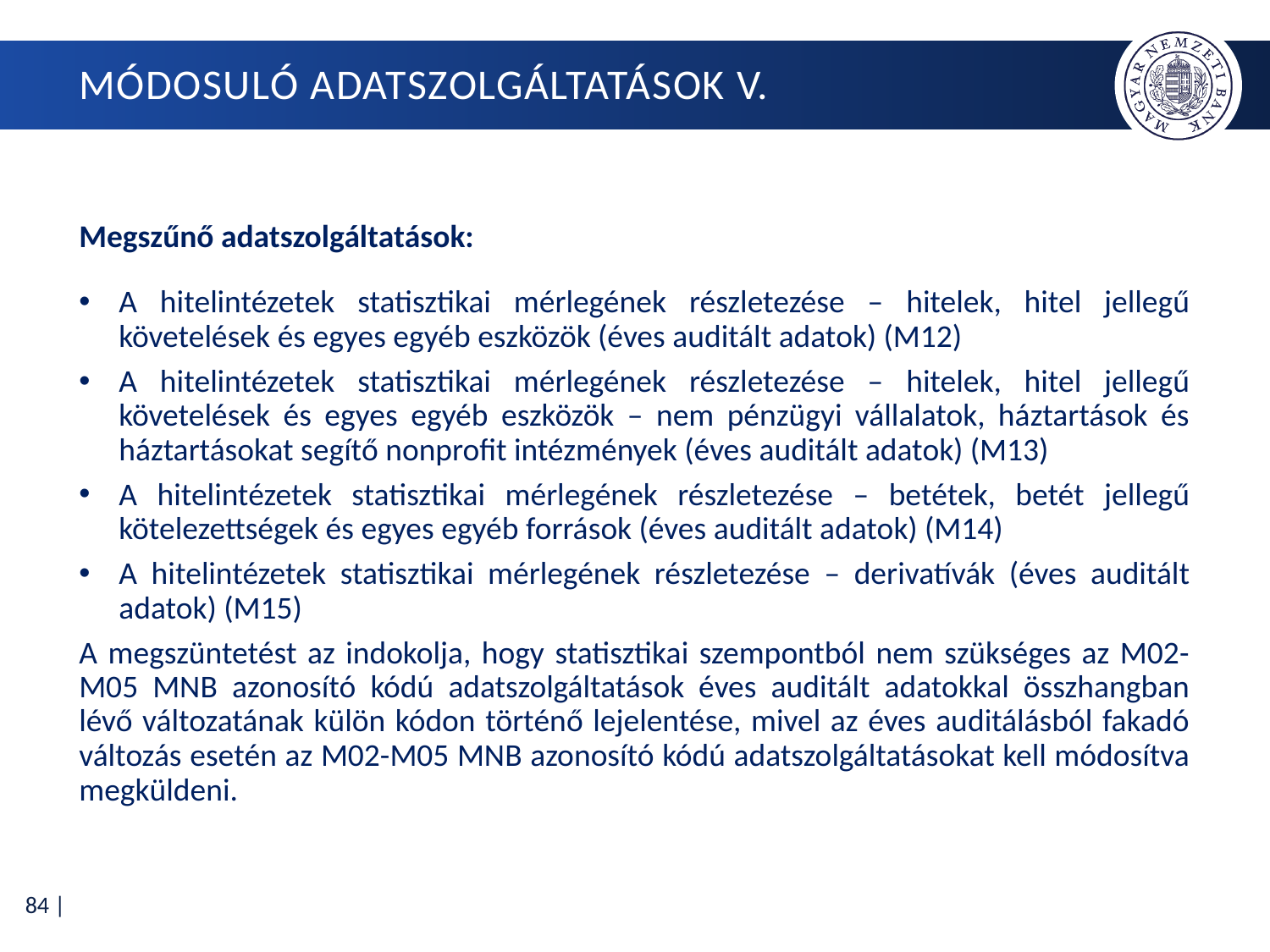

# MÓDOSULÓ ADATSZOLGÁLTATÁSOK V.
Megszűnő adatszolgáltatások:
A hitelintézetek statisztikai mérlegének részletezése – hitelek, hitel jellegű követelések és egyes egyéb eszközök (éves auditált adatok) (M12)
A hitelintézetek statisztikai mérlegének részletezése – hitelek, hitel jellegű követelések és egyes egyéb eszközök – nem pénzügyi vállalatok, háztartások és háztartásokat segítő nonprofit intézmények (éves auditált adatok) (M13)
A hitelintézetek statisztikai mérlegének részletezése – betétek, betét jellegű kötelezettségek és egyes egyéb források (éves auditált adatok) (M14)
A hitelintézetek statisztikai mérlegének részletezése – derivatívák (éves auditált adatok) (M15)
A megszüntetést az indokolja, hogy statisztikai szempontból nem szükséges az M02-M05 MNB azonosító kódú adatszolgáltatások éves auditált adatokkal összhangban lévő változatának külön kódon történő lejelentése, mivel az éves auditálásból fakadó változás esetén az M02-M05 MNB azonosító kódú adatszolgáltatásokat kell módosítva megküldeni.